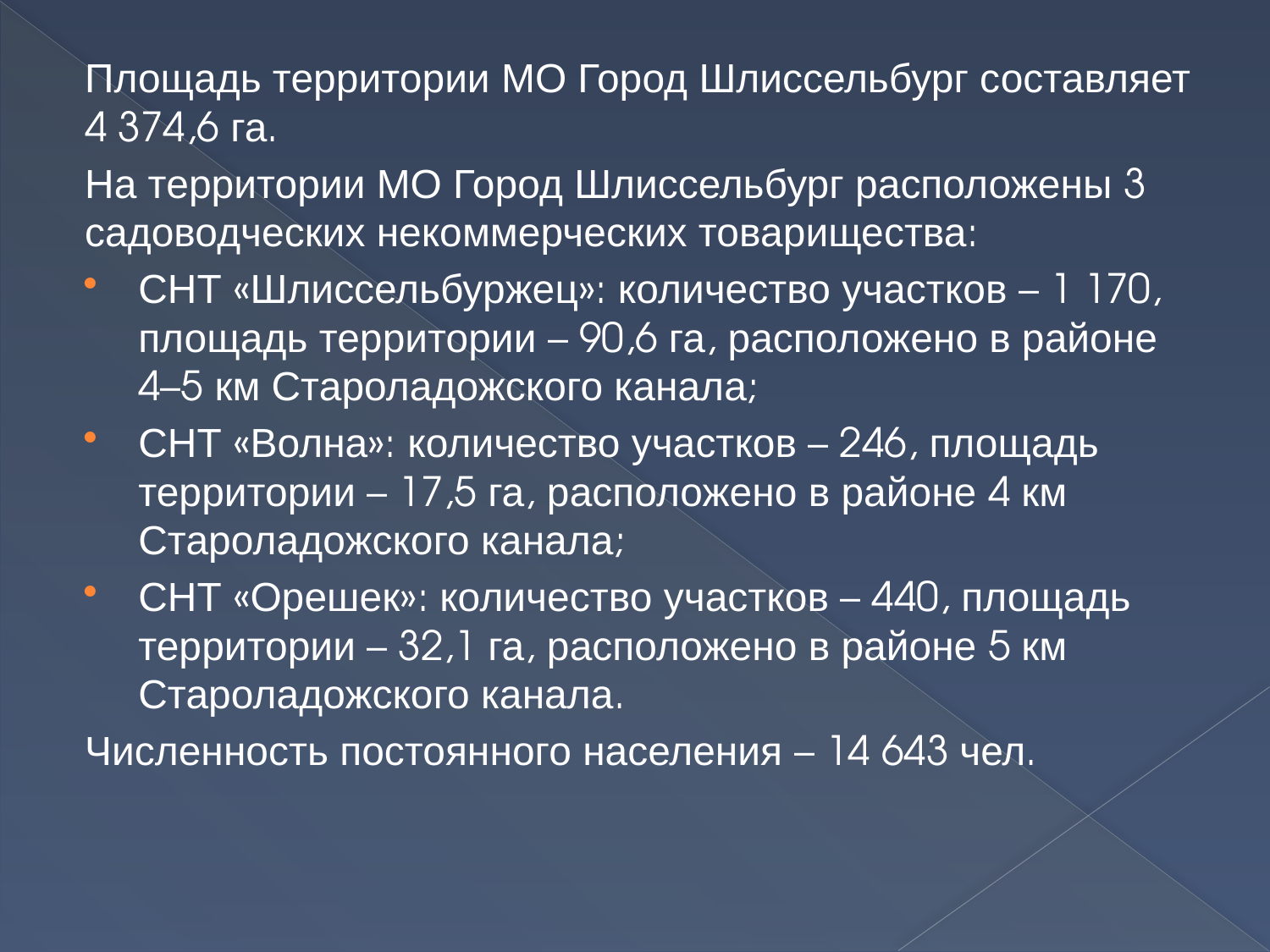

Площадь территории МО Город Шлиссельбург составляет 4 374,6 га.
На территории МО Город Шлиссельбург расположены 3 садоводческих некоммерческих товарищества:
СНТ «Шлиссельбуржец»: количество участков – 1 170, площадь территории – 90,6 га, расположено в районе 4–5 км Староладожского канала;
СНТ «Волна»: количество участков – 246, площадь территории – 17,5 га, расположено в районе 4 км Староладожского канала;
СНТ «Орешек»: количество участков – 440, площадь территории – 32,1 га, расположено в районе 5 км Староладожского канала.
Численность постоянного населения – 14 643 чел.